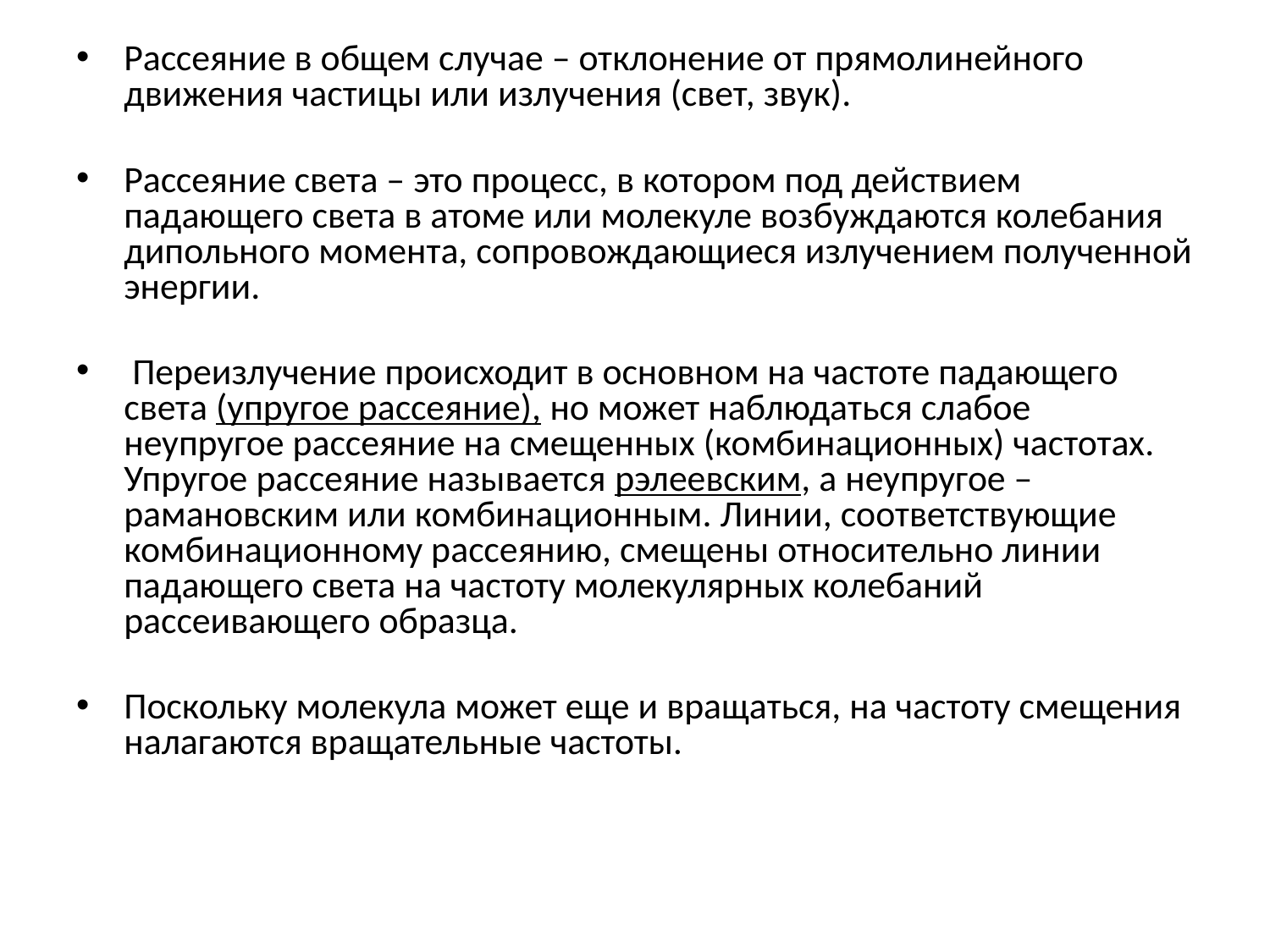

Рассеяние в общем случае – отклонение от прямолинейного движения частицы или излучения (свет, звук).

Рассеяние света – это процесс, в котором под действием падающего света в атоме или молекуле возбуждаются колебания дипольного момента, сопровождающиеся излучением полученной энергии.

 Переизлучение происходит в основном на частоте падающего света (упругое рассеяние), но может наблюдаться слабое неупругое рассеяние на смещенных (комбинационных) частотах. Упругое рассеяние называется рэлеевским, а неупругое – рамановским или комбинационным. Линии, соответствующие комбинационному рассеянию, смещены относительно линии падающего света на частоту молекулярных колебаний рассеивающего образца.

Поскольку молекула может еще и вращаться, на частоту смещения налагаются вращательные частоты.